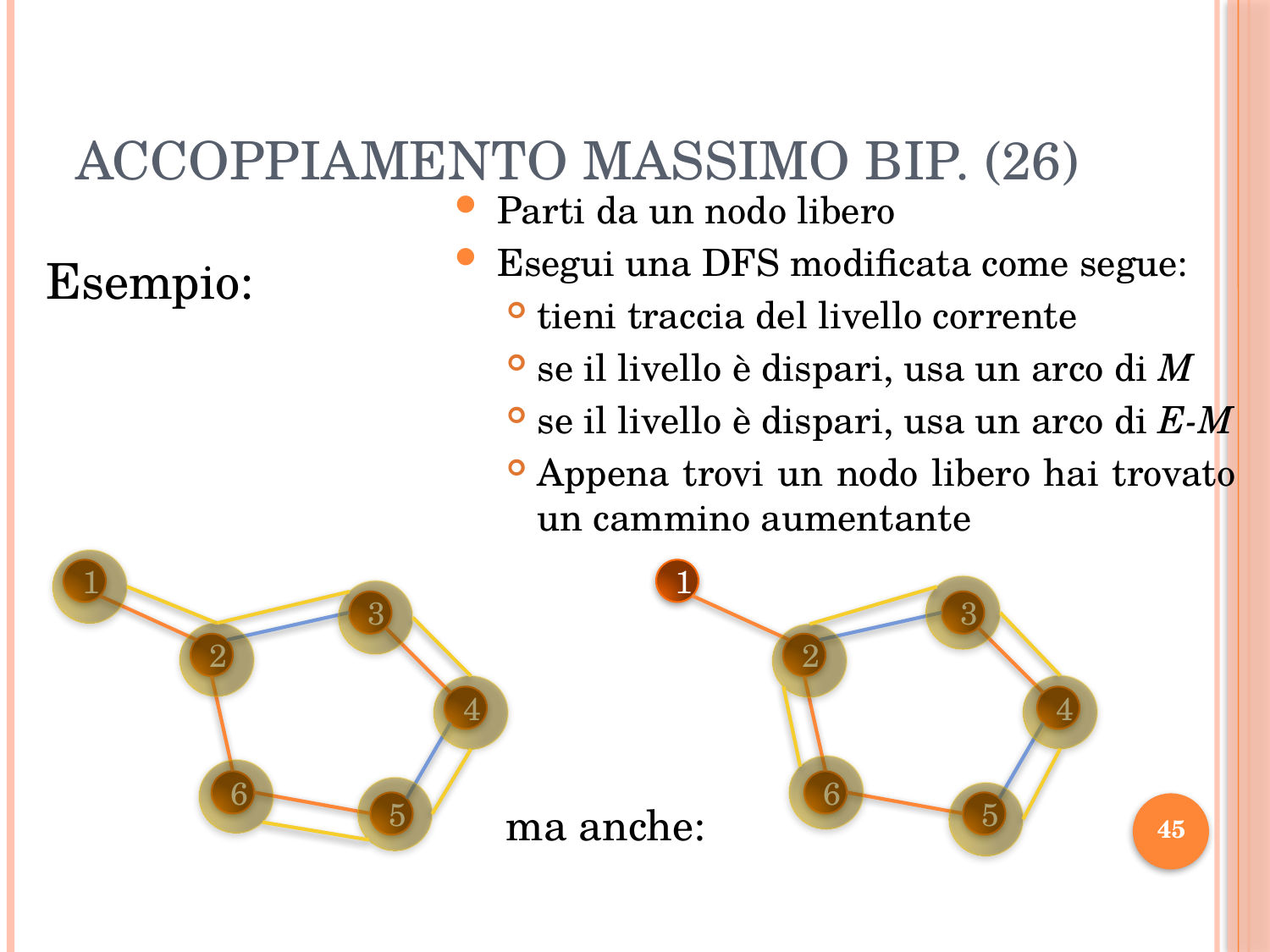

# Accoppiamento Massimo Bip. (26)
Parti da un nodo libero
Esegui una DFS modificata come segue:
tieni traccia del livello corrente
se il livello è dispari, usa un arco di M
se il livello è dispari, usa un arco di E-M
Appena trovi un nodo libero hai trovato un cammino aumentante
Esempio:

1
3
2
4
6
5
1
3
2
4
6
5

ma anche:
45